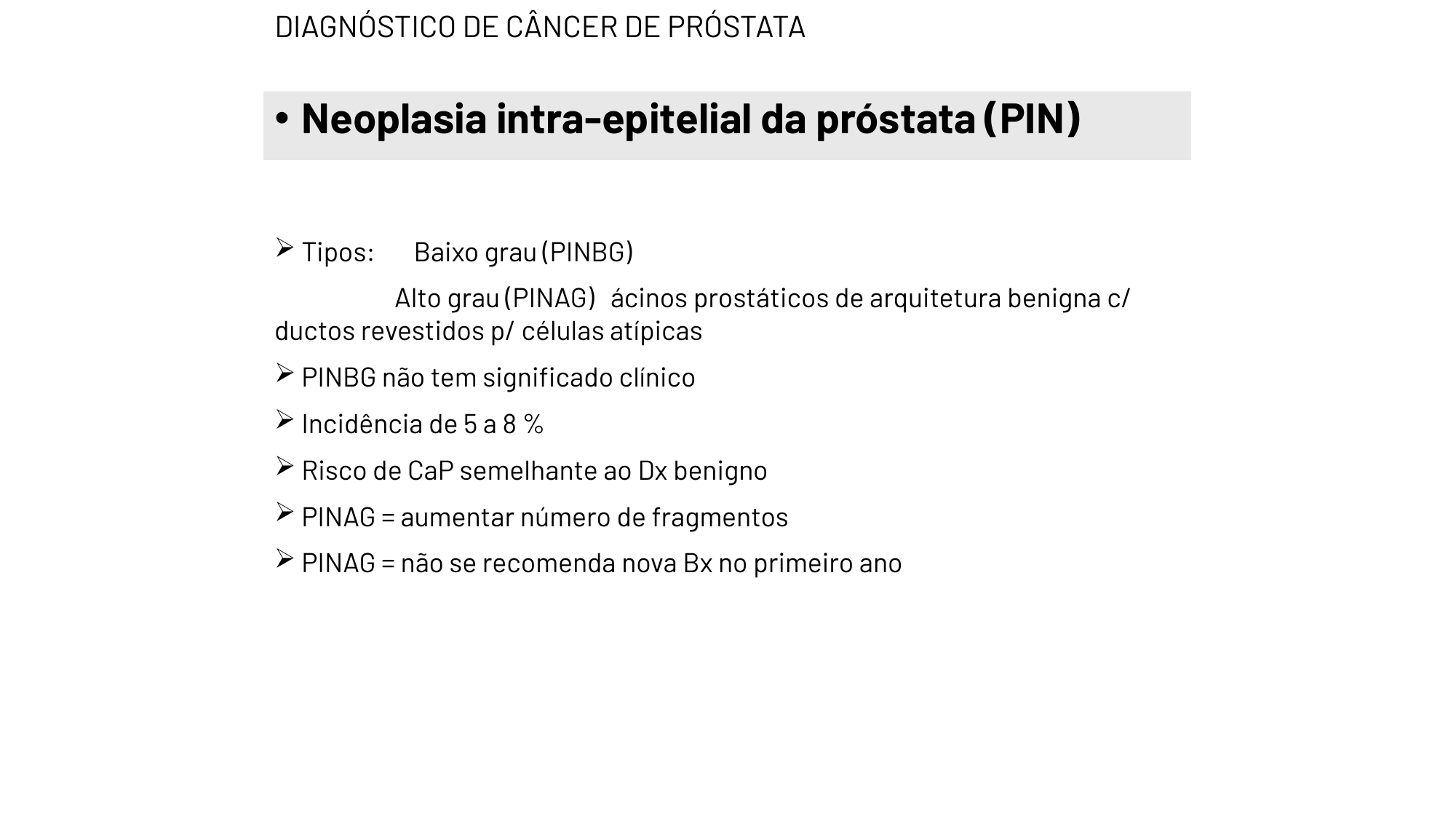

# DIAGNÓSTICO DE CÂNCER DE PRÓSTATA
Neoplasia intra-epitelial da próstata (PIN)
 Tipos:       Baixo grau (PINBG)
                      Alto grau (PINAG)   ácinos prostáticos de arquitetura benigna c/ ductos revestidos p/ células atípicas
 PINBG não tem significado clínico
 Incidência de 5 a 8 %
 Risco de CaP semelhante ao Dx benigno
 PINAG = aumentar número de fragmentos
 PINAG = não se recomenda nova Bx no primeiro ano